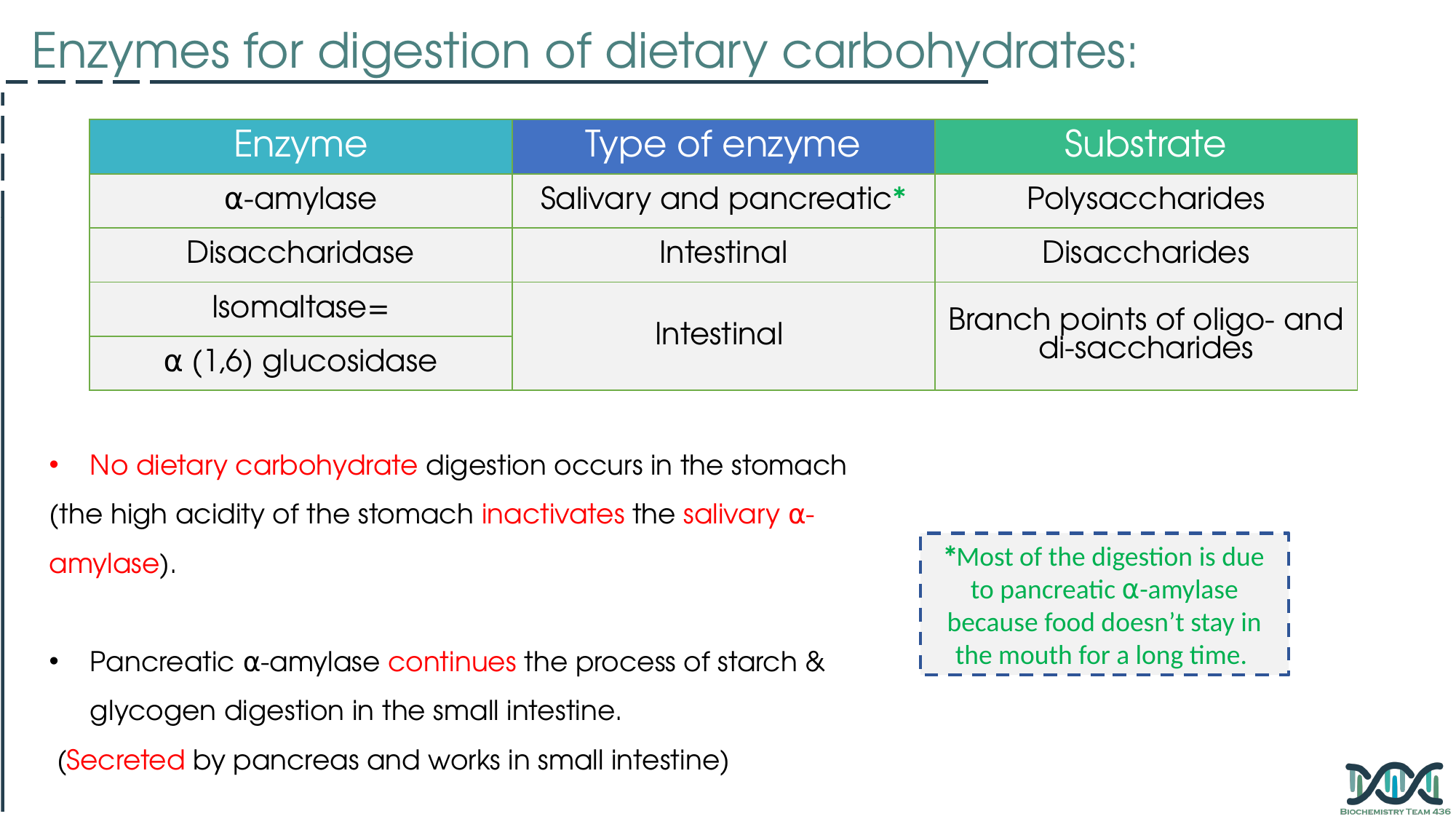

Enzymes for digestion of dietary carbohydrates:
| Enzyme | Type of enzyme | Substrate |
| --- | --- | --- |
| ⍺-amylase | Salivary and pancreatic\* | Polysaccharides |
| Disaccharidase | Intestinal | Disaccharides |
| Isomaltase= | Intestinal | Branch points of oligo- and di-saccharides |
| ⍺ (1,6) glucosidase |  |  |
No dietary carbohydrate digestion occurs in the stomach
(the high acidity of the stomach inactivates the salivary ⍺-amylase).

Pancreatic ⍺-amylase continues the process of starch & glycogen digestion in the small intestine.
 (Secreted by pancreas and works in small intestine)
*Most of the digestion is due to pancreatic ⍺-amylase because food doesn’t stay in the mouth for a long time.